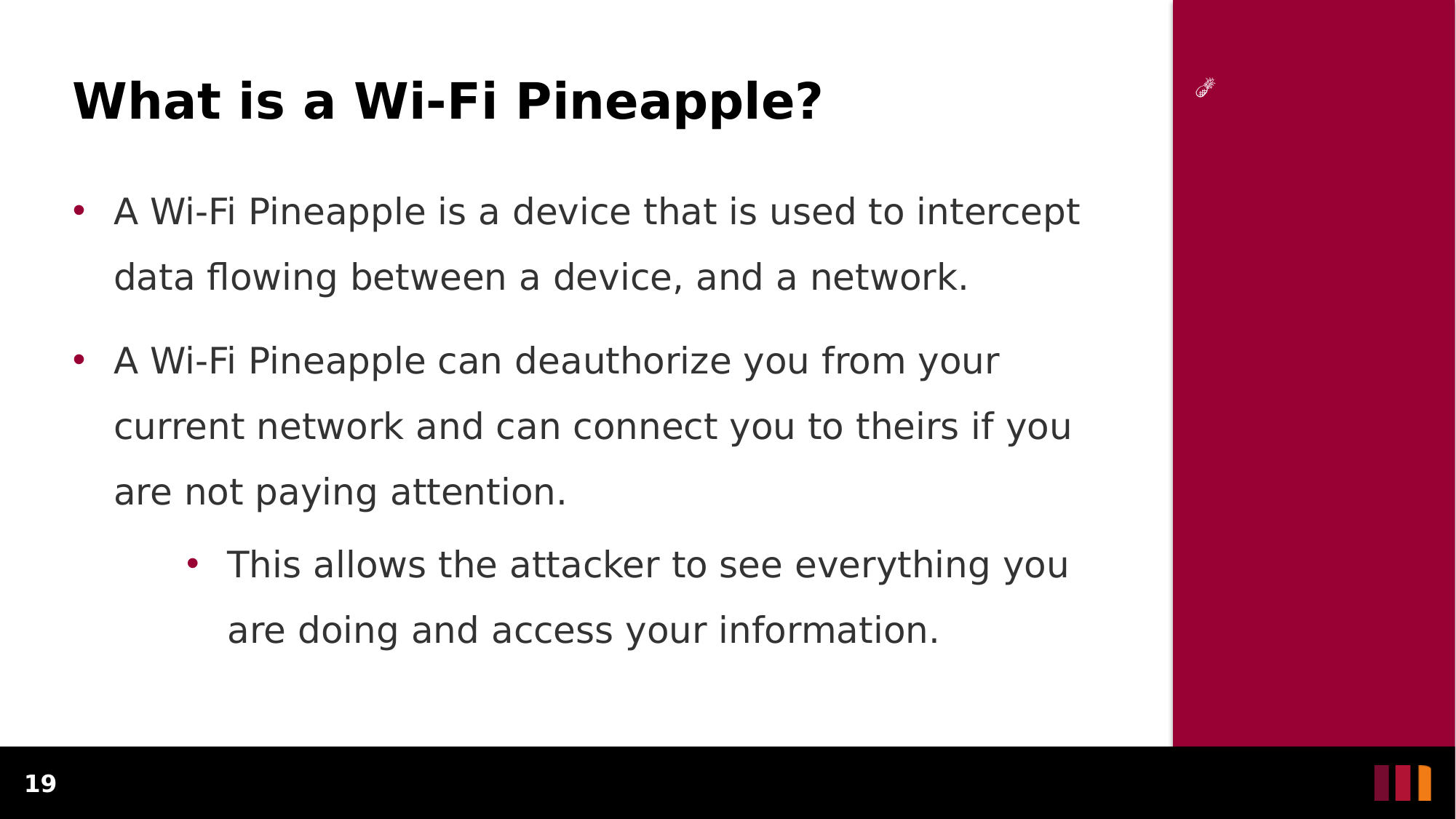

# What is a Wi-Fi Pineapple?
🍍
A Wi-Fi Pineapple is a device that is used to intercept data flowing between a device, and a network.
A Wi-Fi Pineapple can deauthorize you from your current network and can connect you to theirs if you are not paying attention.
This allows the attacker to see everything you are doing and access your information.
19